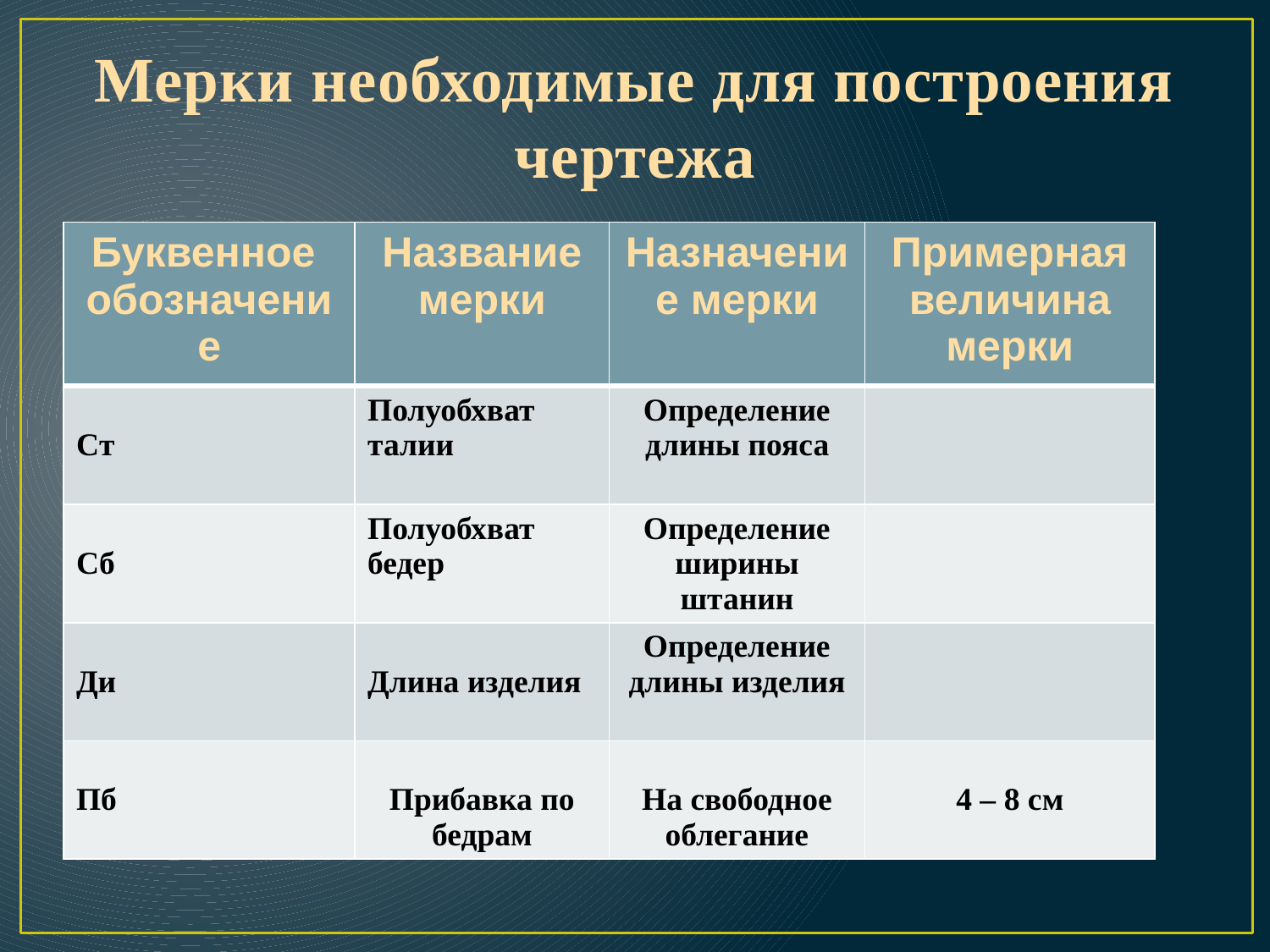

# Мерки необходимые для построения чертежа
| Буквенное обозначение | Название мерки | Назначение мерки | Примерная величина мерки |
| --- | --- | --- | --- |
| Cт | Полуобхват талии | Определение длины пояса |  |
| Cб | Полуобхват бедер | Определение ширины штанин |  |
| Ди | Длина изделия | Определение длины изделия |  |
| Пб | Прибавка по бедрам | На свободное облегание | 4 – 8 см |